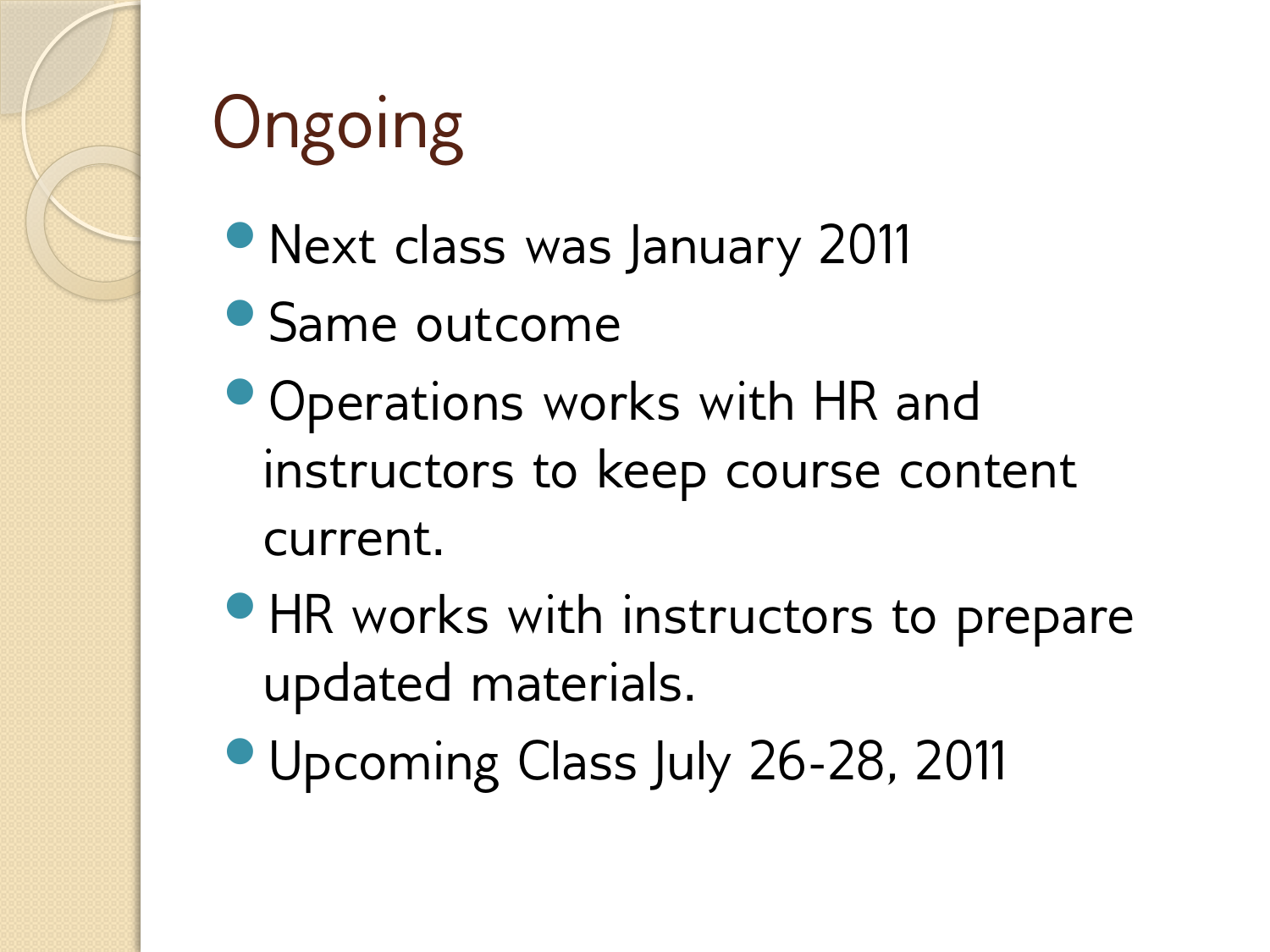

# Ongoing
Next class was January 2011
Same outcome
Operations works with HR and instructors to keep course content current.
HR works with instructors to prepare updated materials.
Upcoming Class July 26-28, 2011